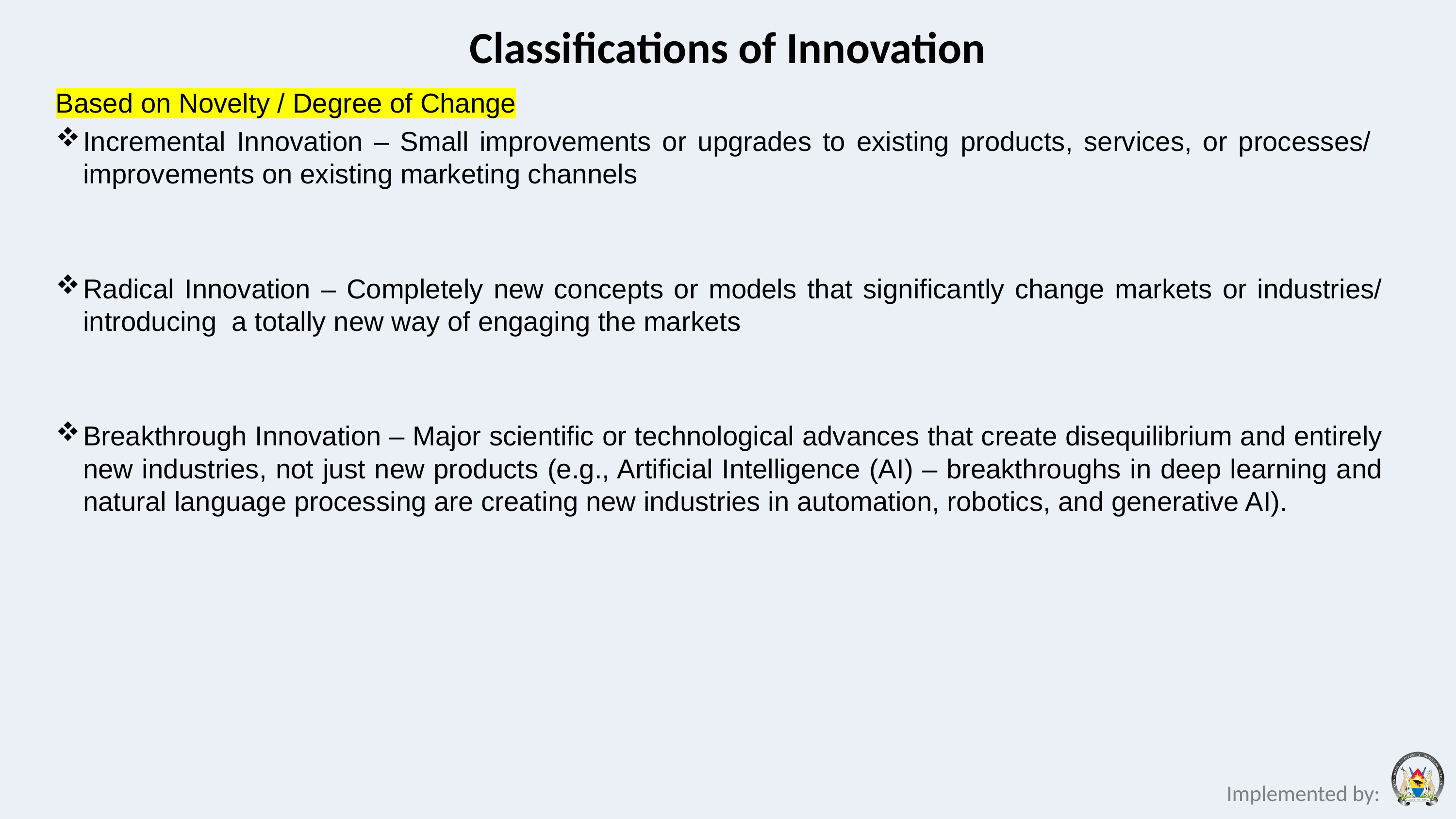

# Classifications of Innovation
Based on Novelty / Degree of Change
Incremental Innovation – Small improvements or upgrades to existing products, services, or processes/  improvements on existing marketing channels

Radical Innovation – Completely new concepts or models that significantly change markets or industries/ introducing  a totally new way of engaging the markets

Breakthrough Innovation – Major scientific or technological advances that create disequilibrium and entirely new industries, not just new products (e.g., Artificial Intelligence (AI) – breakthroughs in deep learning and natural language processing are creating new industries in automation, robotics, and generative AI).

Implemented by: